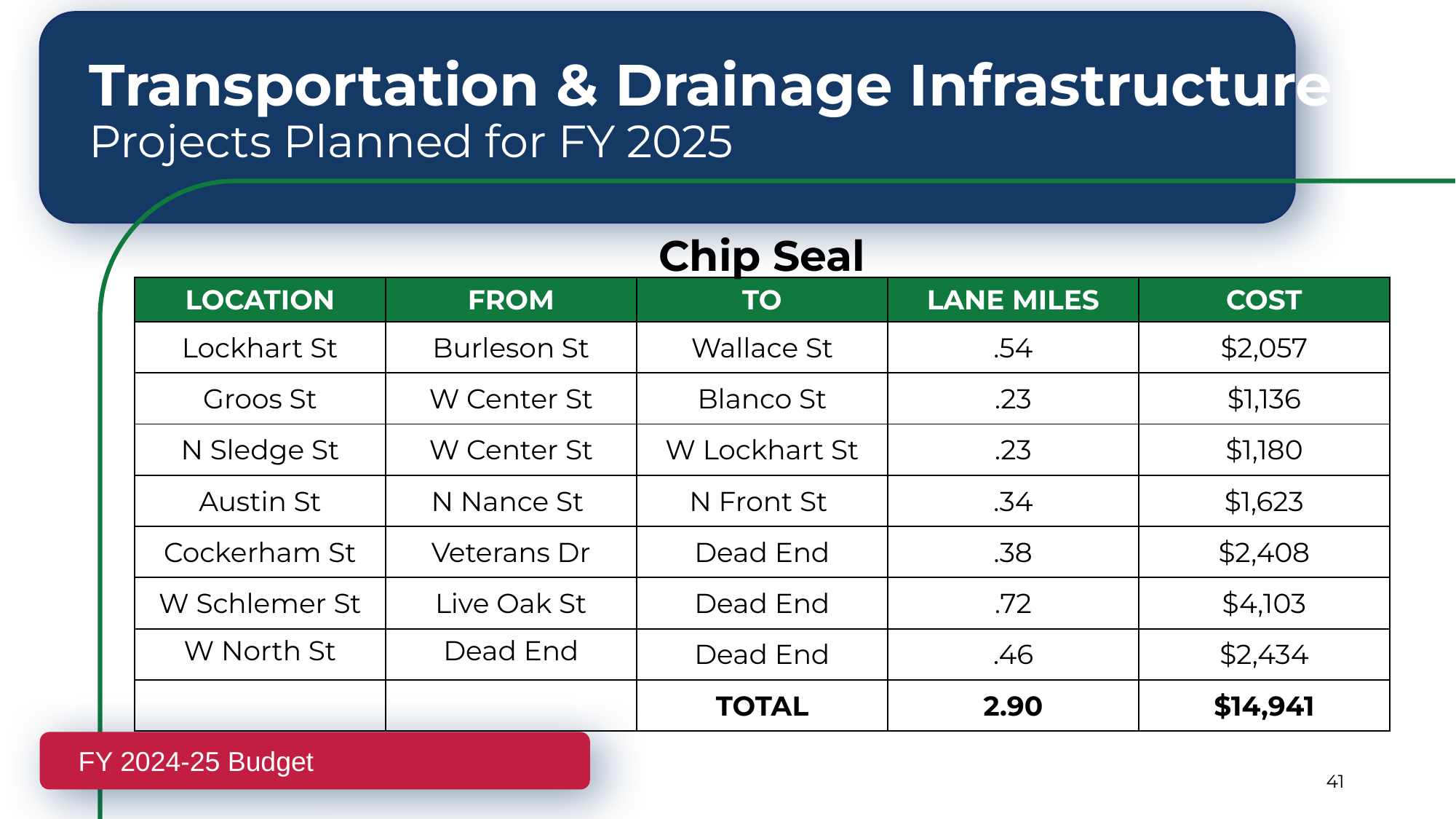

# Transportation & Drainage Infrastructure Projects Planned for FY 2025

Chip Seal
| LOCATION | FROM | TO | LANE MILES | COST |
| --- | --- | --- | --- | --- |
| Lockhart St | Burleson St | Wallace St | .54 | $2,057 |
| Groos St | W Center St | Blanco St | .23 | $1,136 |
| N Sledge St | W Center St | W Lockhart St | .23 | $1,180 |
| Austin St | N Nance St | N Front St | .34 | $1,623 |
| Cockerham St | Veterans Dr | Dead End | .38 | $2,408 |
| W Schlemer St | Live Oak St | Dead End | .72 | $4,103 |
| W North St | Dead End | Dead End | .46 | $2,434 |
|  |  | TOTAL | 2.90 | $14,941 |

FY 2024-25 Budget
41